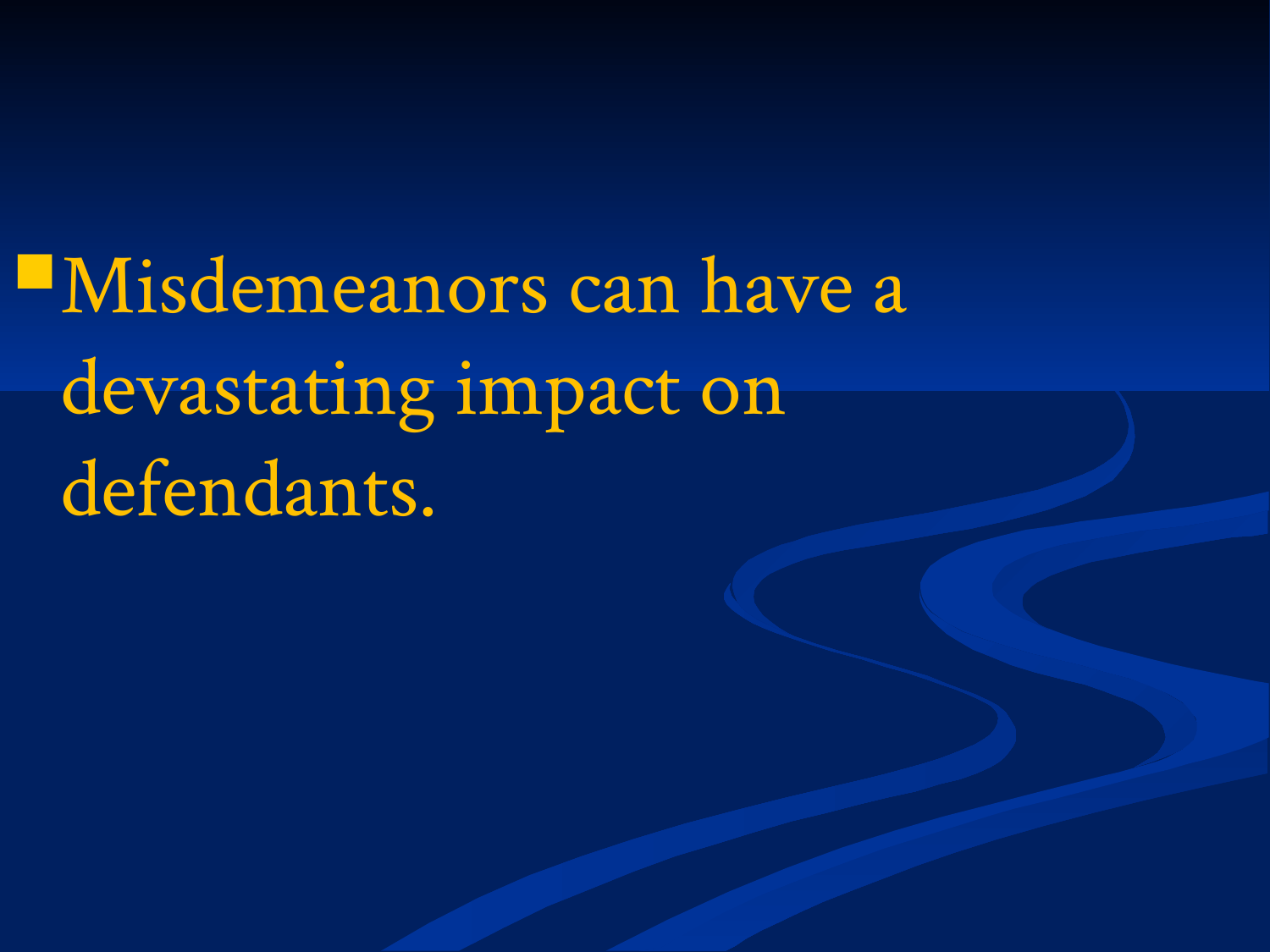

Misdemeanors can have a devastating impact on defendants.